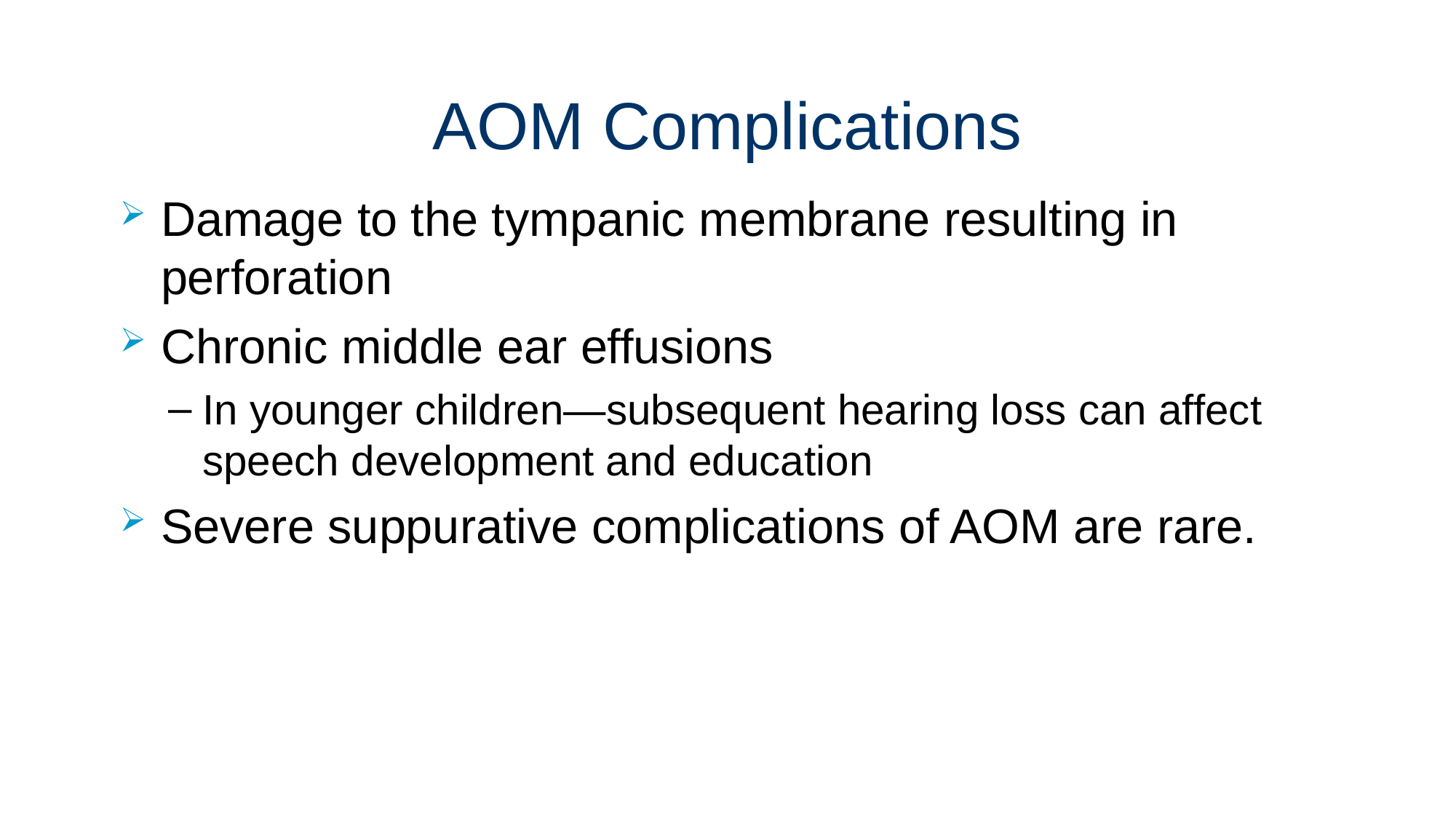

# AOM Complications
Damage to the tympanic membrane resulting in perforation
Chronic middle ear effusions
In younger children—subsequent hearing loss can affect speech development and education
Severe suppurative complications of AOM are rare.